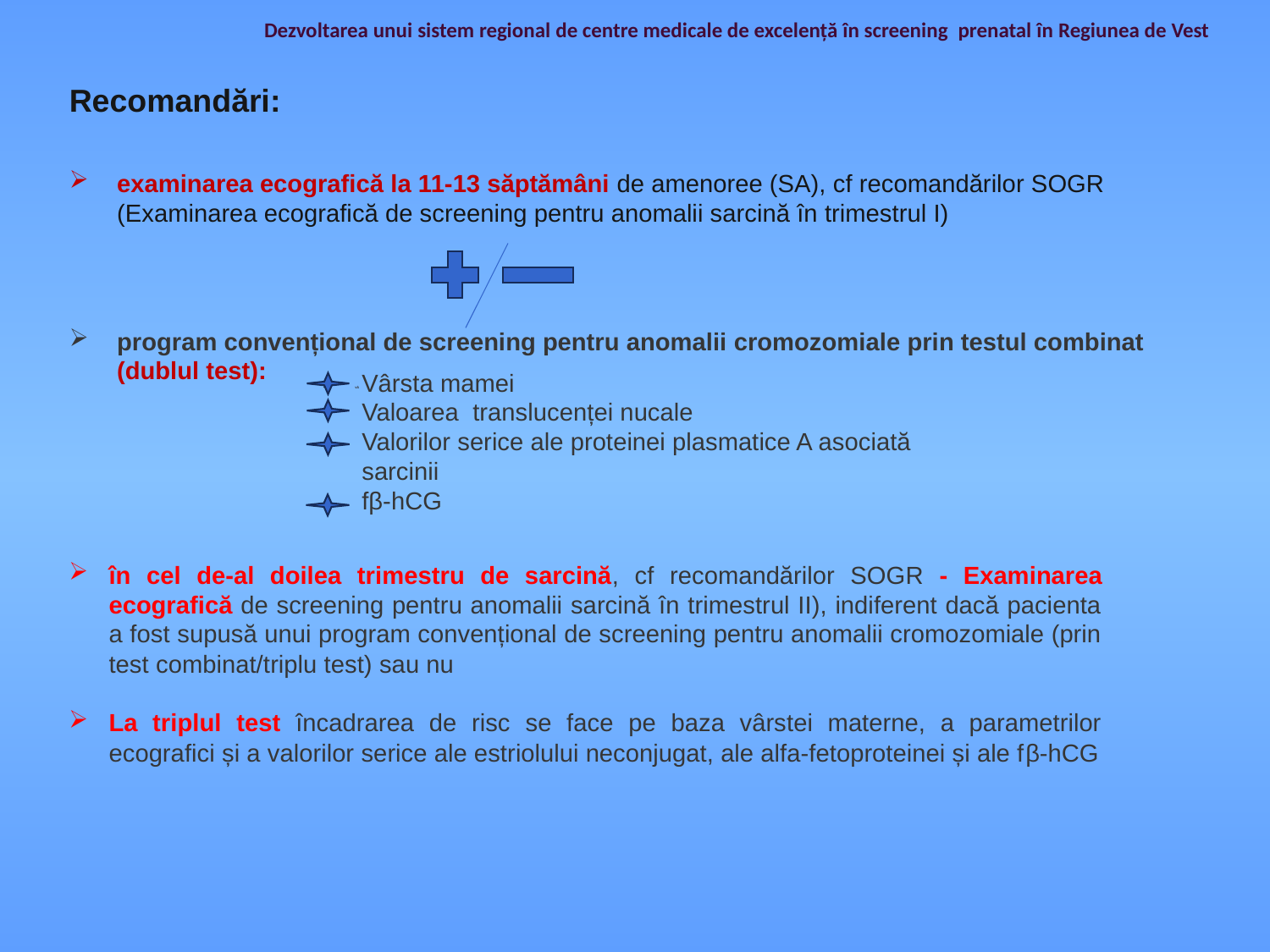

Dezvoltarea unui sistem regional de centre medicale de excelenţă în screening  prenatal în Regiunea de Vest
Recomandări:

examinarea ecografică la 11-13 săptămâni de amenoree (SA), cf recomandărilor SOGR (Examinarea ecografică de screening pentru anomalii sarcină în trimestrul I)

program convențional de screening pentru anomalii cromozomiale prin testul combinat (dublul test):
vâ

Vârsta mamei
Valoarea  translucenței nucale
Valorilor serice ale proteinei plasmatice A asociată sarcinii
fβ-hCG

în cel de-al doilea trimestru de sarcină, cf recomandărilor SOGR - Examinarea ecografică de screening pentru anomalii sarcină în trimestrul II), indiferent dacă pacienta a fost supusă unui program convențional de screening pentru anomalii cromozomiale (prin test combinat/triplu test) sau nu

La triplul test încadrarea de risc se face pe baza vârstei materne, a parametrilor ecografici și a valorilor serice ale estriolului neconjugat, ale alfa-fetoproteinei și ale fβ-hCG